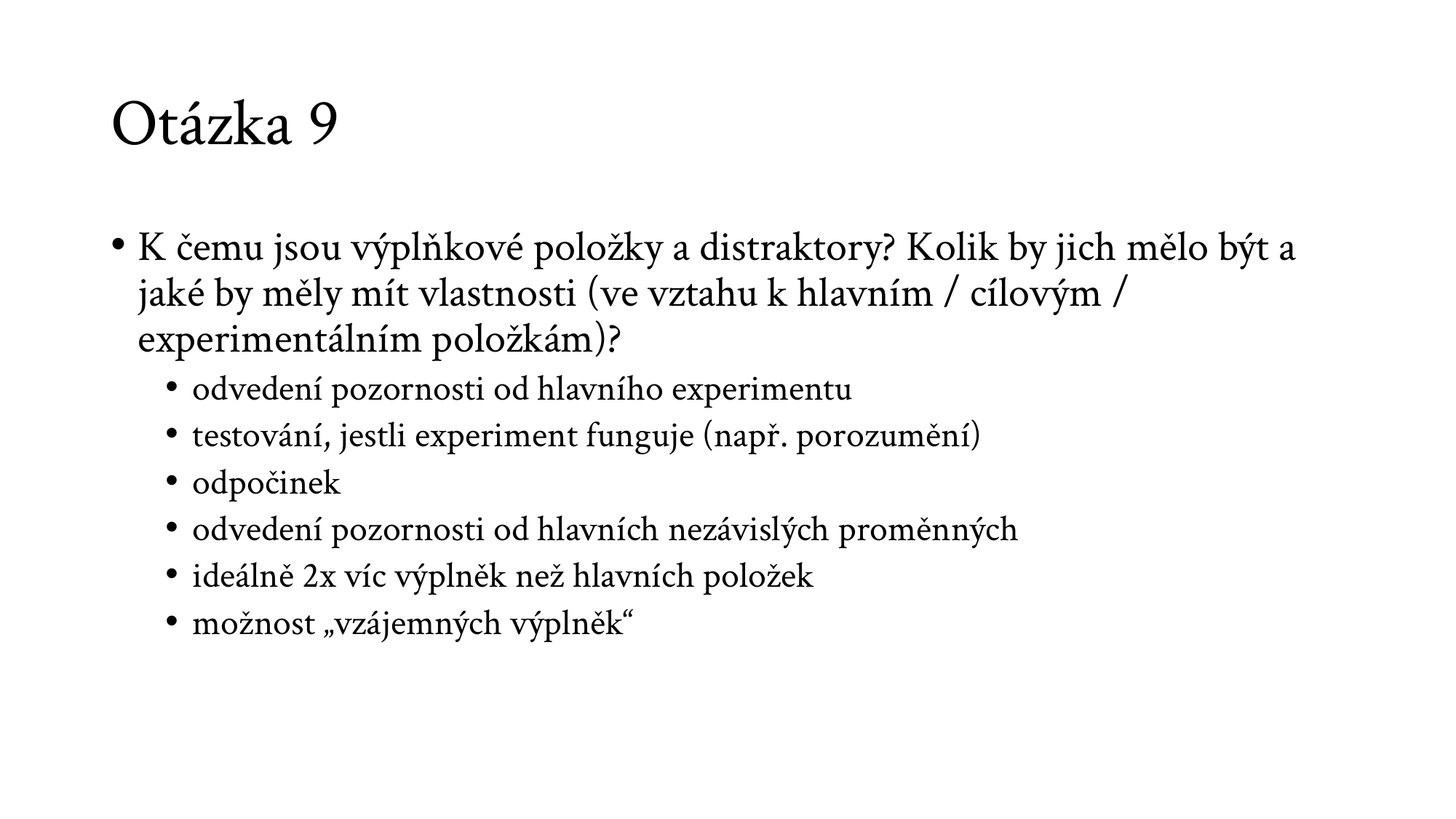

# Otázka 9
K čemu jsou výplňkové položky a distraktory? Kolik by jich mělo být a jaké by měly mít vlastnosti (ve vztahu k hlavním / cílovým / experimentálním položkám)?
odvedení pozornosti od hlavního experimentu
testování, jestli experiment funguje (např. porozumění)
odpočinek
odvedení pozornosti od hlavních nezávislých proměnných
ideálně 2x víc výplněk než hlavních položek
možnost „vzájemných výplněk“